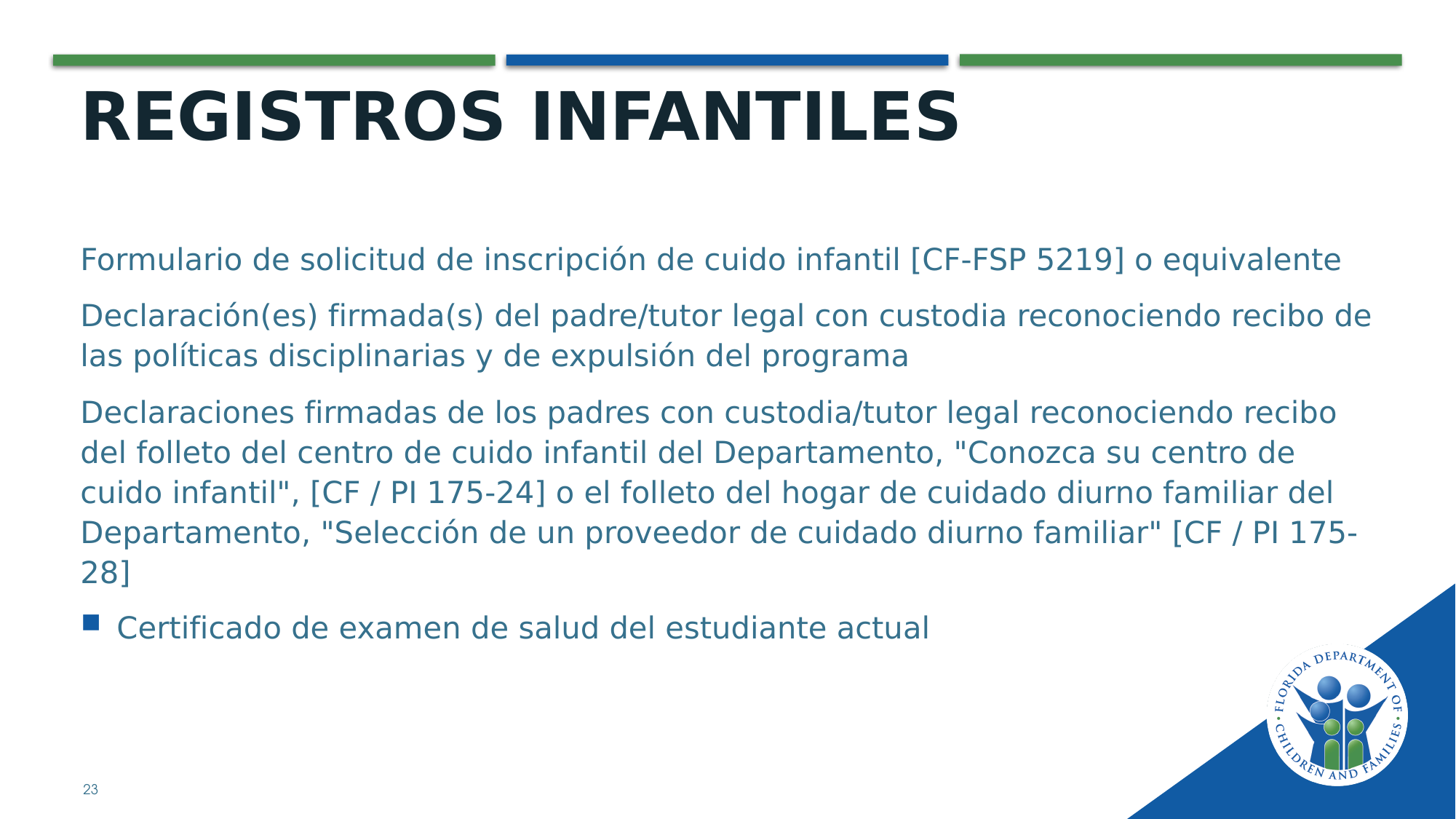

# Registros infantiles

Formulario de solicitud de inscripción de cuido infantil [CF-FSP 5219] o equivalente
Declaración(es) firmada(s) del padre/tutor legal con custodia reconociendo recibo de las políticas disciplinarias y de expulsión del programa
Declaraciones firmadas de los padres con custodia/tutor legal reconociendo recibo del folleto del centro de cuido infantil del Departamento, "Conozca su centro de cuido infantil", [CF / PI 175-24] o el folleto del hogar de cuidado diurno familiar del Departamento, "Selección de un proveedor de cuidado diurno familiar" [CF / PI 175-28]
Certificado de examen de salud del estudiante actual
23